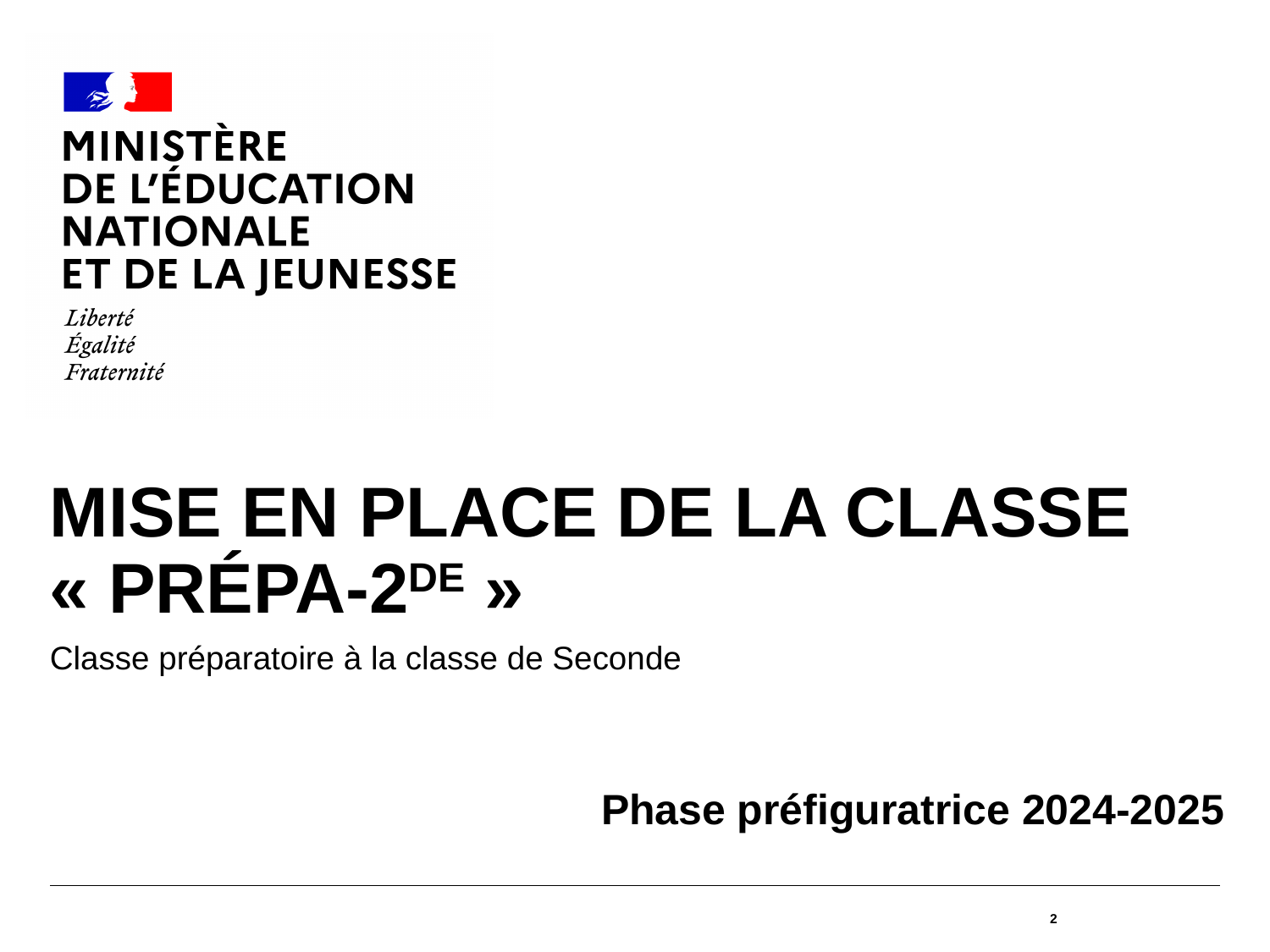

#
Mise en place de la classe « prépa-2de »
Classe préparatoire à la classe de Seconde
Phase préfiguratrice 2024-2025
2